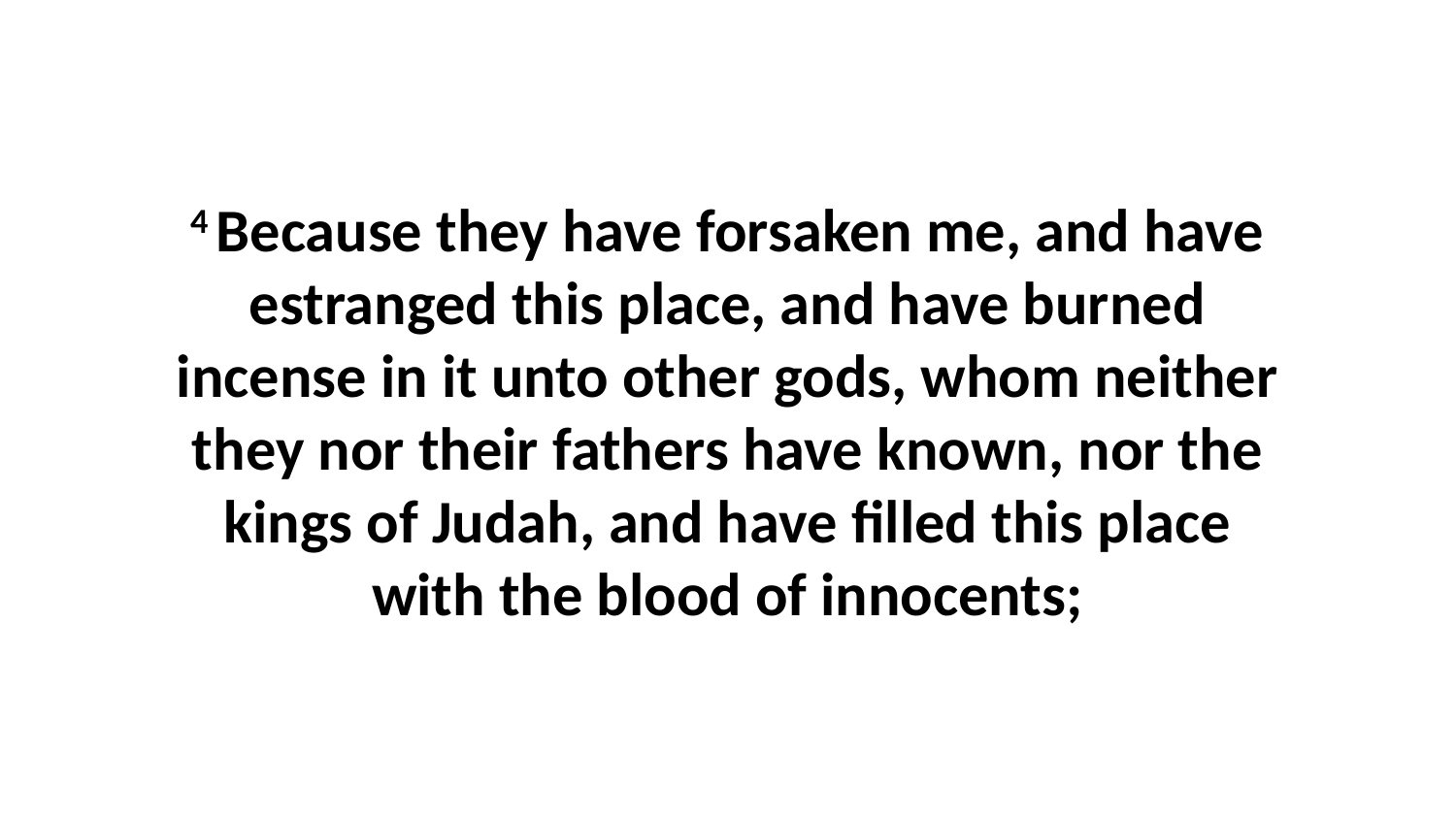

4 Because they have forsaken me, and have estranged this place, and have burned incense in it unto other gods, whom neither they nor their fathers have known, nor the kings of Judah, and have filled this place with the blood of innocents;